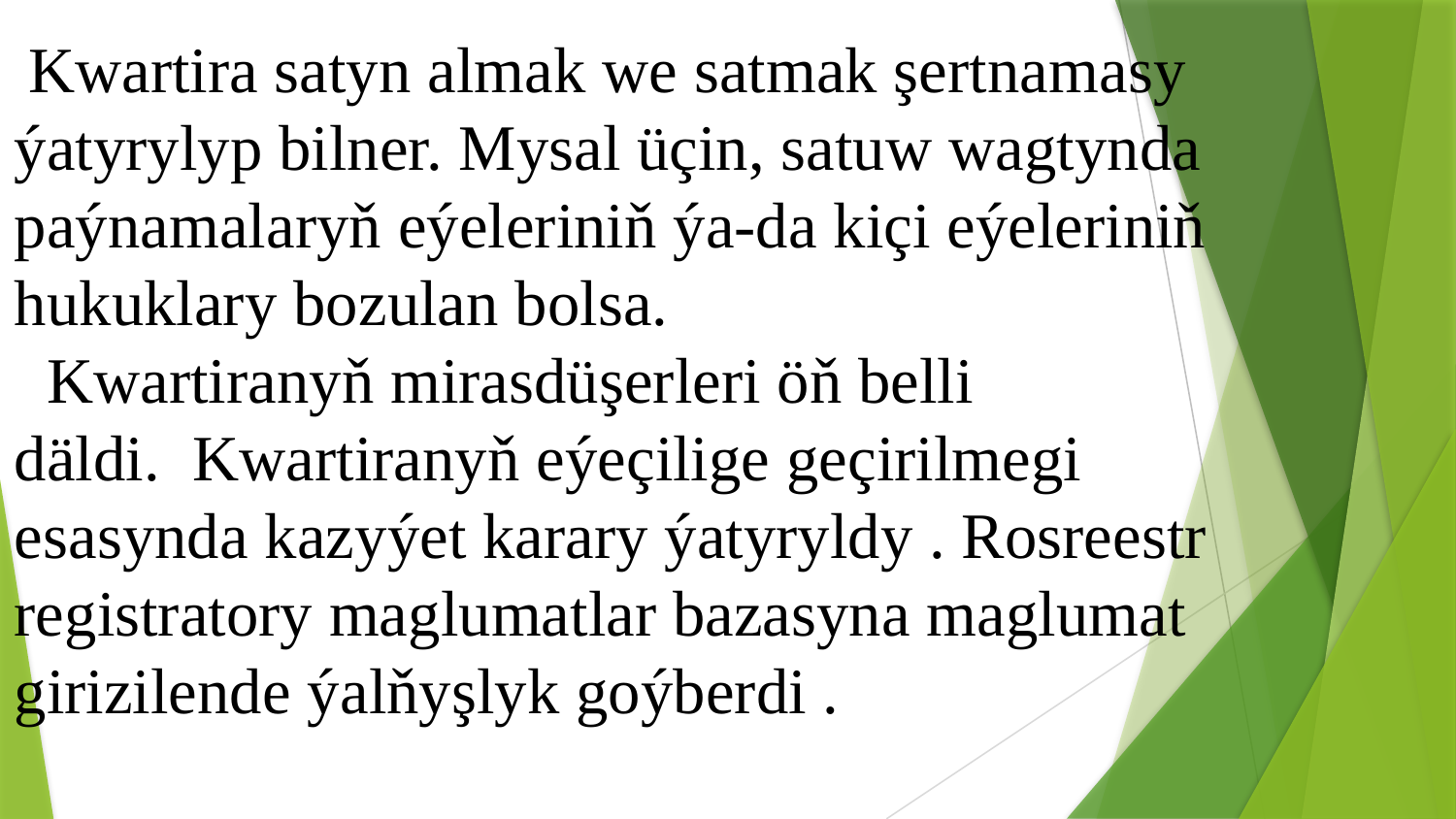

Kwartira satyn almak we satmak şertnamasy ýatyrylyp bilner. Mysal üçin, satuw wagtynda paýnamalaryň eýeleriniň ýa-da kiçi eýeleriniň hukuklary bozulan bolsa.
  Kwartiranyň mirasdüşerleri öň belli däldi.  Kwartiranyň eýeçilige geçirilmegi esasynda kazyýet karary ýatyryldy . Rosreestr registratory maglumatlar bazasyna maglumat girizilende ýalňyşlyk goýberdi .